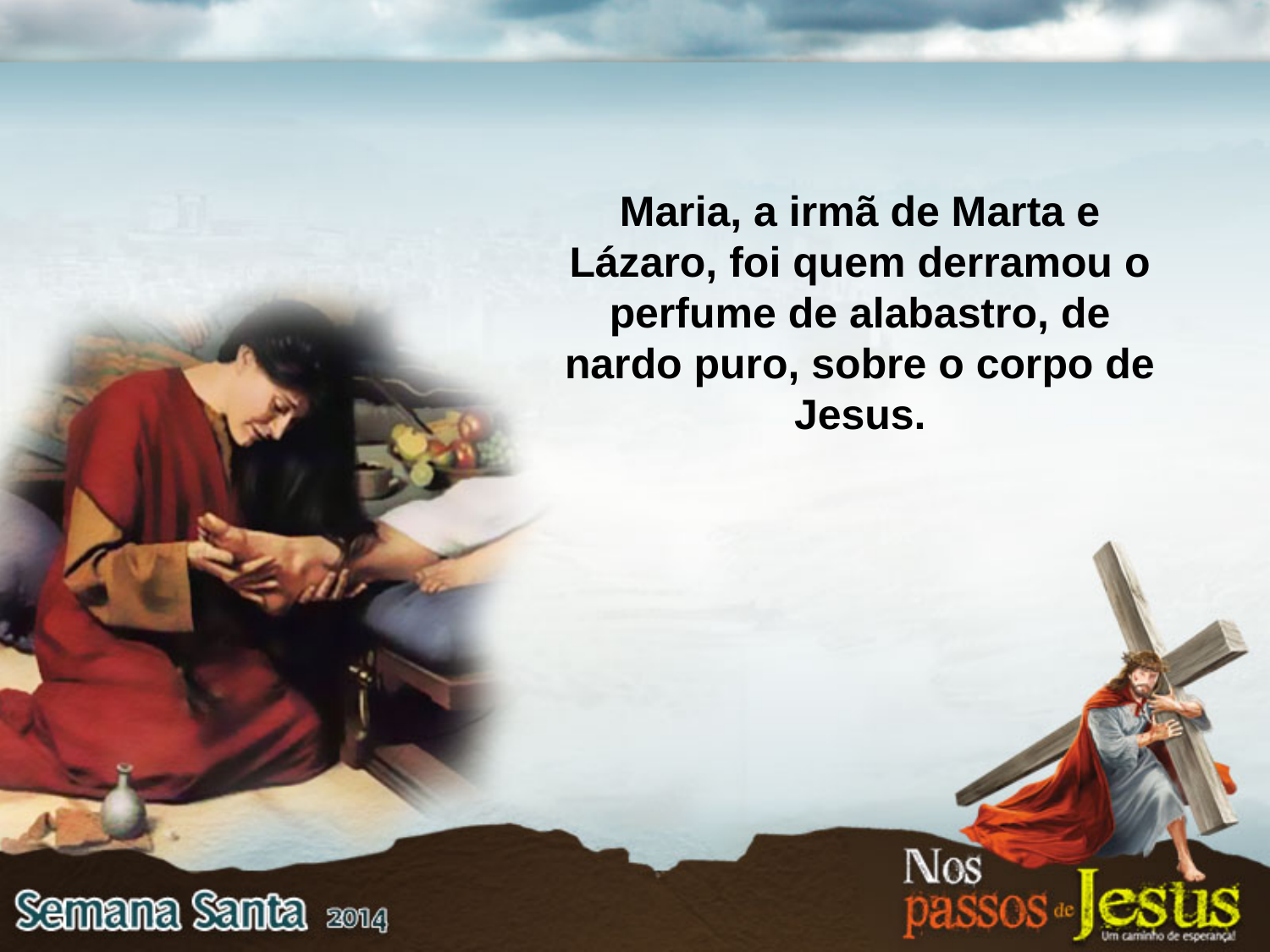

Maria, a irmã de Marta e Lázaro, foi quem derramou o perfume de alabastro, de nardo puro, sobre o corpo de Jesus.